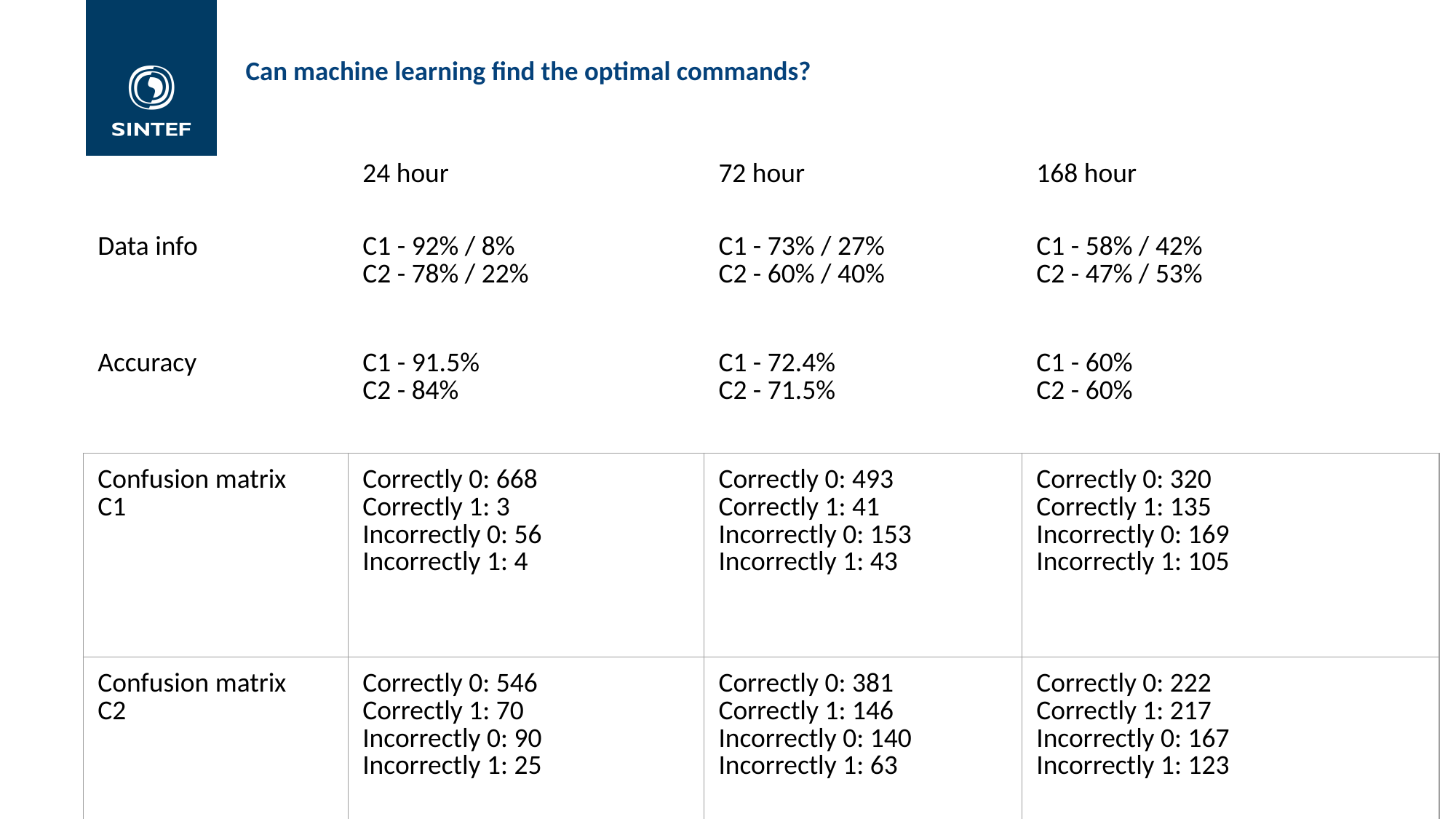

# Can machine learning find the optimal commands?
|  | 24 hour | 72 hour | 168 hour |
| --- | --- | --- | --- |
| Data info | C1 - 92% / 8% C2 - 78% / 22% | C1 - 73% / 27% C2 - 60% / 40% | C1 - 58% / 42% C2 - 47% / 53% |
| Accuracy | C1 - 91.5% C2 - 84% | C1 - 72.4% C2 - 71.5% | C1 - 60% C2 - 60% |
| Confusion matrix C1 | Correctly 0: 668 Correctly 1: 3 Incorrectly 0: 56 Incorrectly 1: 4 | Correctly 0: 493 Correctly 1: 41 Incorrectly 0: 153 Incorrectly 1: 43 | Correctly 0: 320 Correctly 1: 135 Incorrectly 0: 169 Incorrectly 1: 105 |
| Confusion matrix C2 | Correctly 0: 546 Correctly 1: 70 Incorrectly 0: 90 Incorrectly 1: 25 | Correctly 0: 381 Correctly 1: 146 Incorrectly 0: 140 Incorrectly 1: 63 | Correctly 0: 222 Correctly 1: 217 Incorrectly 0: 167 Incorrectly 1: 123 |